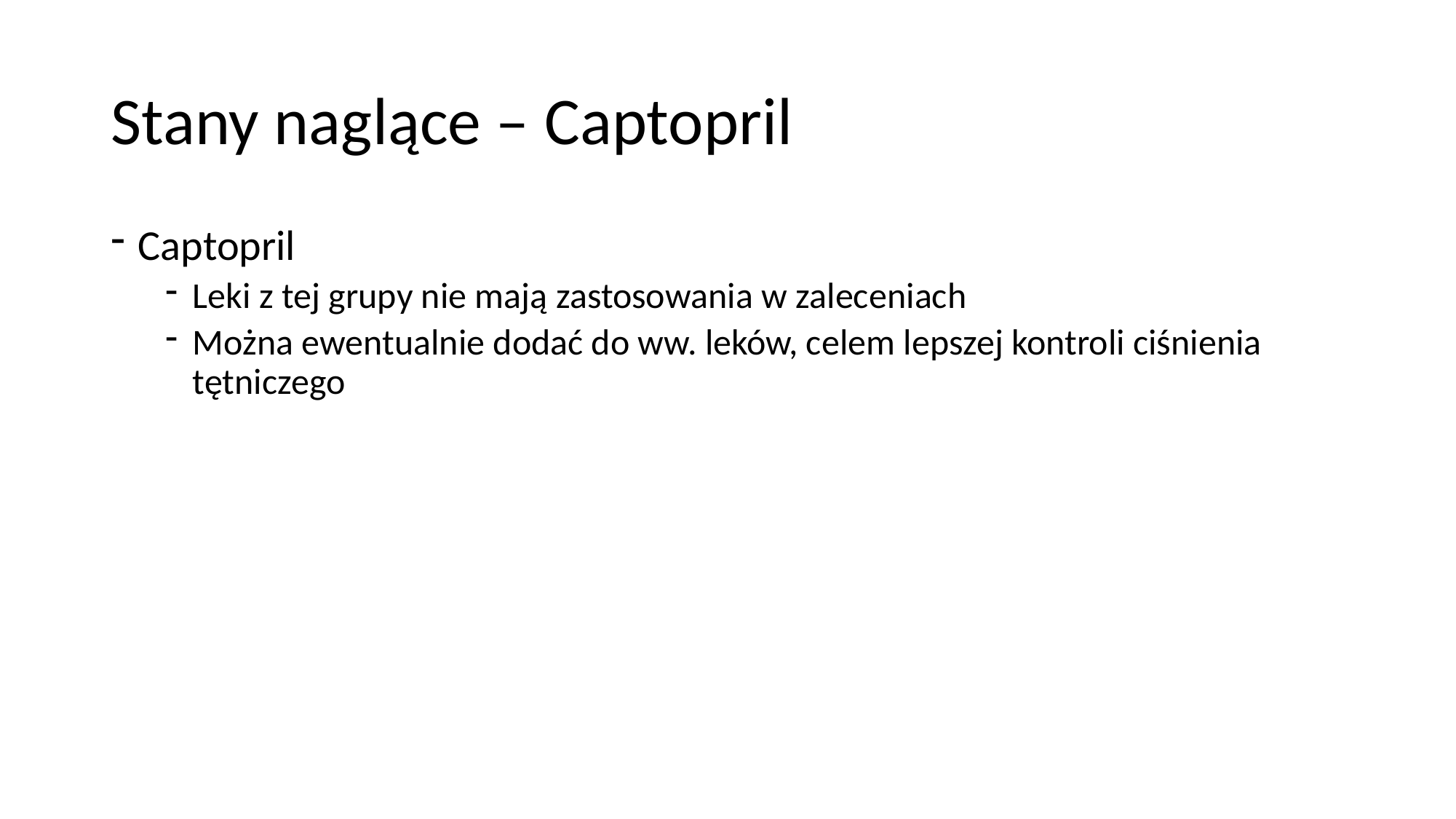

# Stany naglące – Captopril
Captopril
Leki z tej grupy nie mają zastosowania w zaleceniach
Można ewentualnie dodać do ww. leków, celem lepszej kontroli ciśnienia tętniczego